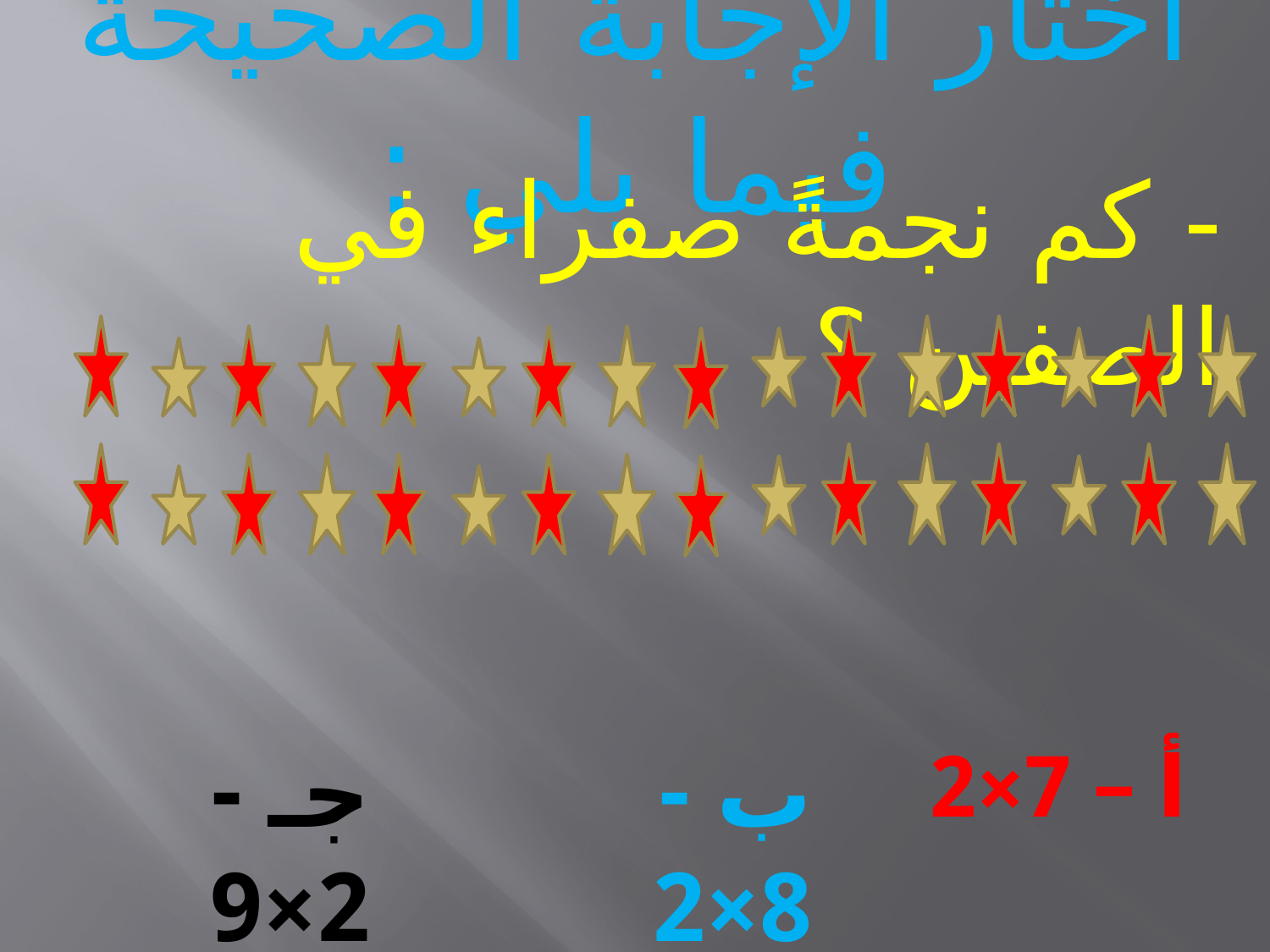

# أختار الإجابة الصحيحة فيما يلي :
- كم نجمةً صفراء في الصفين ؟

جـ - 2×9
ب - 8×2
أ – 7×2